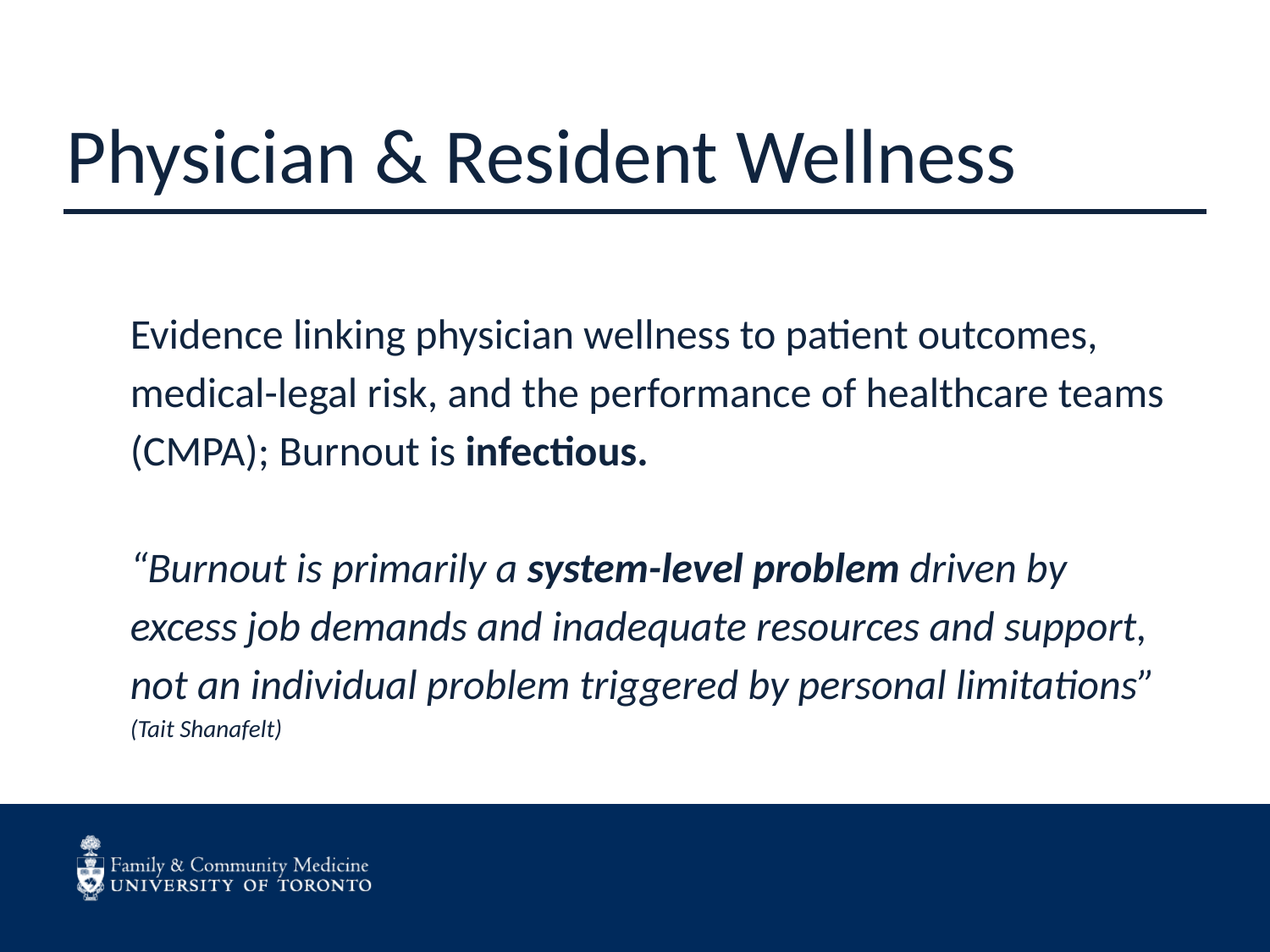

# Physician & Resident Wellness
Evidence linking physician wellness to patient outcomes, medical-legal risk, and the performance of healthcare teams (CMPA); Burnout is infectious.

“Burnout is primarily a system-level problem driven by
excess job demands and inadequate resources and support, not an individual problem triggered by personal limitations” (Tait Shanafelt)